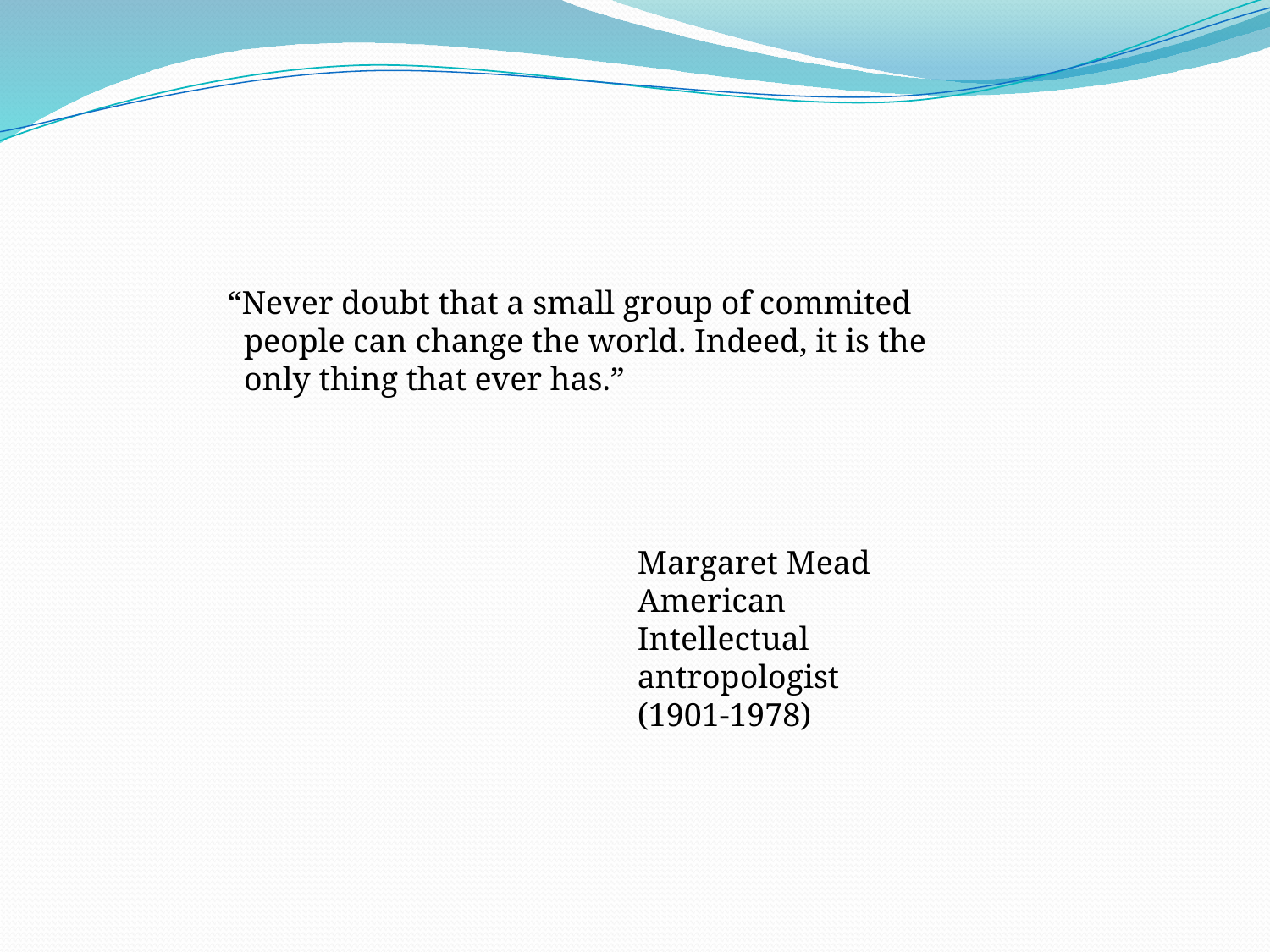

“Never doubt that a small group of commited
  people can change the world. Indeed, it is the
  only thing that ever has.”
Margaret Mead
American Intellectual
antropologist
(1901-1978)